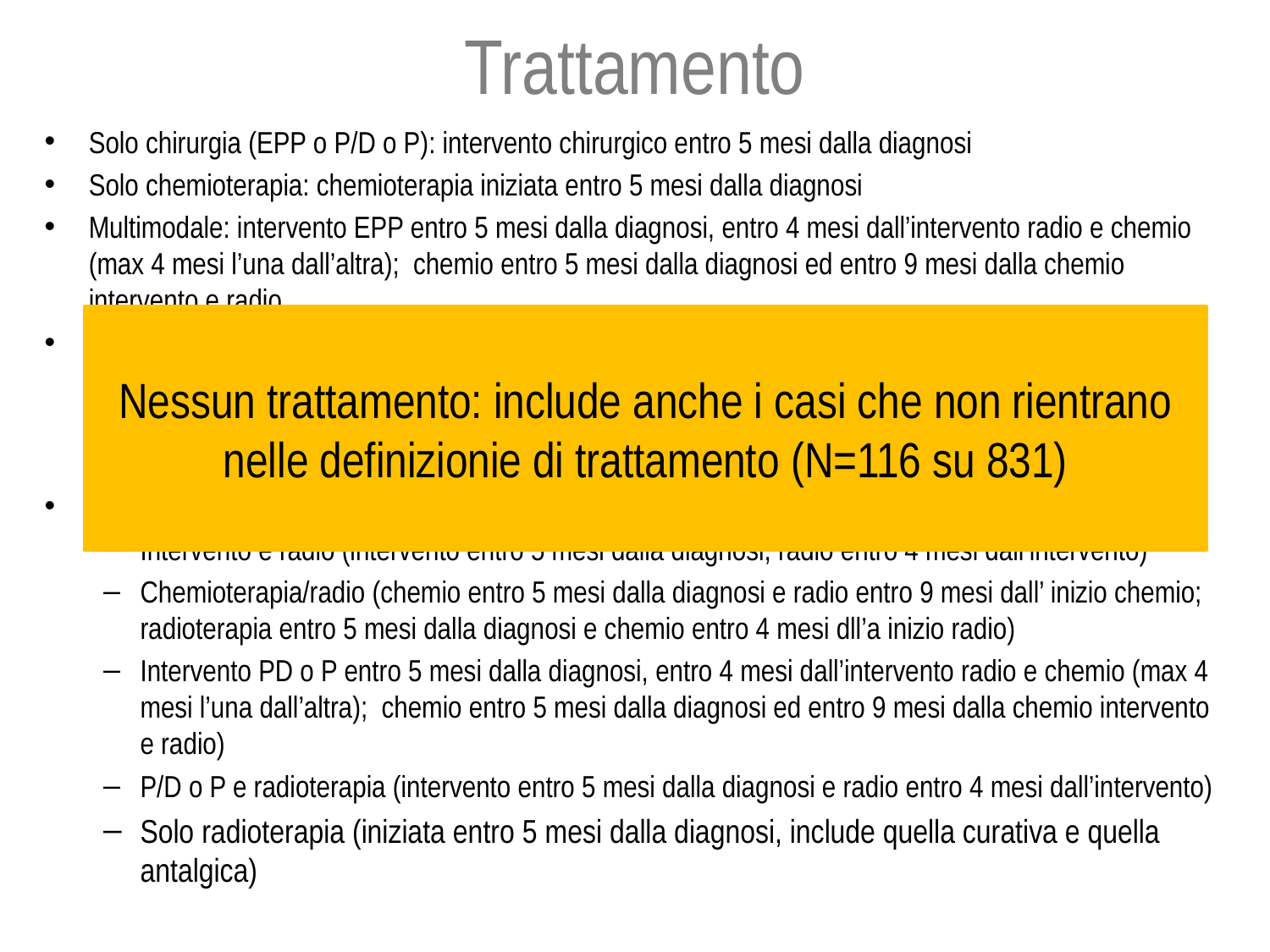

# Trattamento
Solo chirurgia (EPP o P/D o P): intervento chirurgico entro 5 mesi dalla diagnosi
Solo chemioterapia: chemioterapia iniziata entro 5 mesi dalla diagnosi
Multimodale: intervento EPP entro 5 mesi dalla diagnosi, entro 4 mesi dall’intervento radio e chemio (max 4 mesi l’una dall’altra);  chemio entro 5 mesi dalla diagnosi ed entro 9 mesi dalla chemio intervento e radio
Intervento e chemioterapia
Adiuvante (intervento entro 5 mesi dalla diagnosi, chemio entro 4 mesi dall’intervento)
Neoadiuvante (chemioterapia entro 5 mesi dalla diagnosi, intervento entro 9 mesi dall’inizio della chemioterapia)
Altro
Intervento e radio (intervento entro 5 mesi dalla diagnosi, radio entro 4 mesi dall’intervento)
Chemioterapia/radio (chemio entro 5 mesi dalla diagnosi e radio entro 9 mesi dall’ inizio chemio; radioterapia entro 5 mesi dalla diagnosi e chemio entro 4 mesi dll’a inizio radio)
Intervento PD o P entro 5 mesi dalla diagnosi, entro 4 mesi dall’intervento radio e chemio (max 4 mesi l’una dall’altra);  chemio entro 5 mesi dalla diagnosi ed entro 9 mesi dalla chemio intervento e radio)
P/D o P e radioterapia (intervento entro 5 mesi dalla diagnosi e radio entro 4 mesi dall’intervento)
Solo radioterapia (iniziata entro 5 mesi dalla diagnosi, include quella curativa e quella antalgica)

Nessun trattamento: include anche i casi che non rientrano nelle definizionie di trattamento (N=116 su 831)